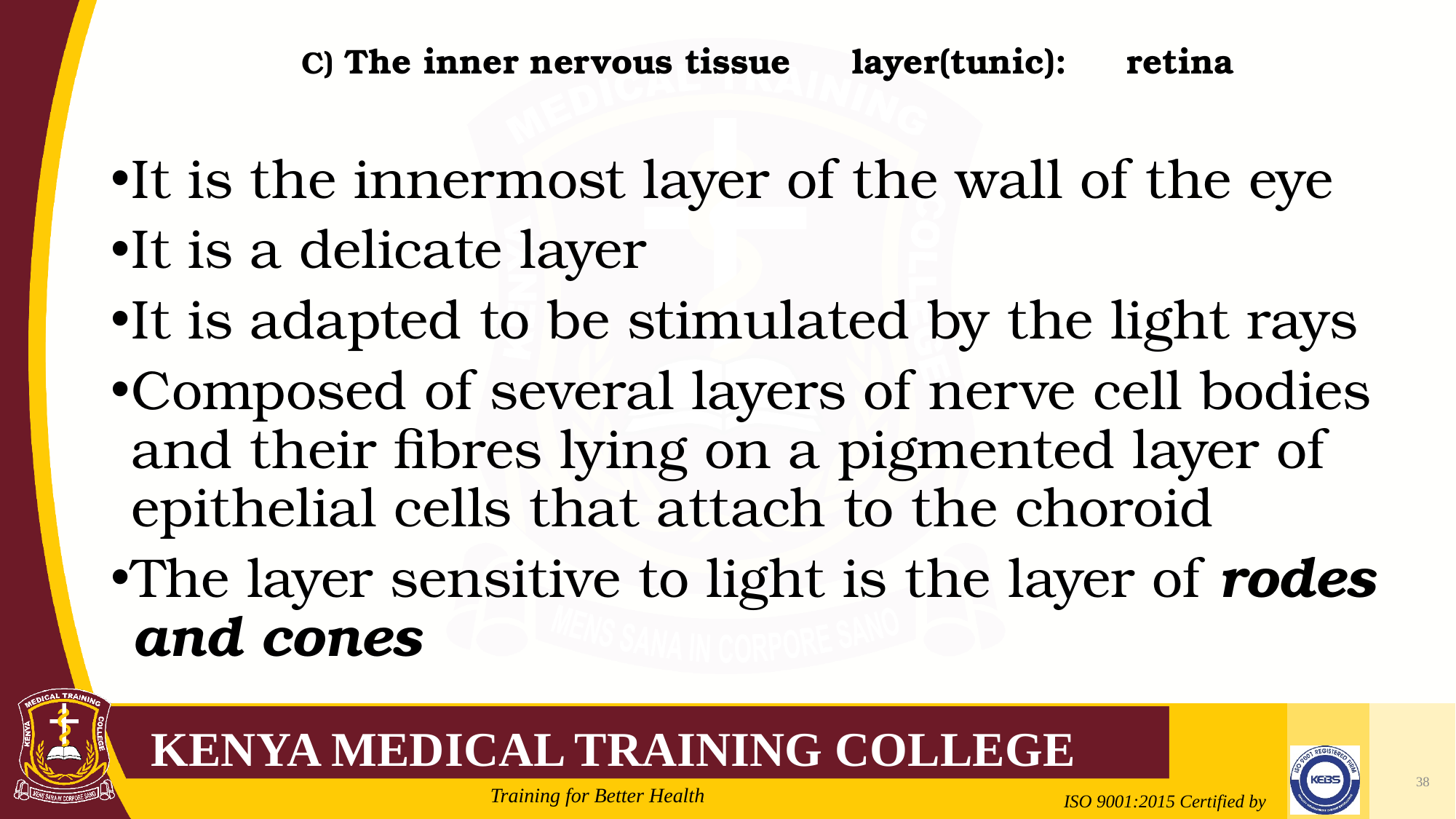

# C) The inner nervous tissue 	layer(tunic): 	retina
It is the innermost layer of the wall of the eye
It is a delicate layer
It is adapted to be stimulated by the light rays
Composed of several layers of nerve cell bodies and their fibres lying on a pigmented layer of epithelial cells that attach to the choroid
The layer sensitive to light is the layer of rodes and cones

38
2/21/2022
Mrs. Cate Mungania Kimathi-Bsc. N